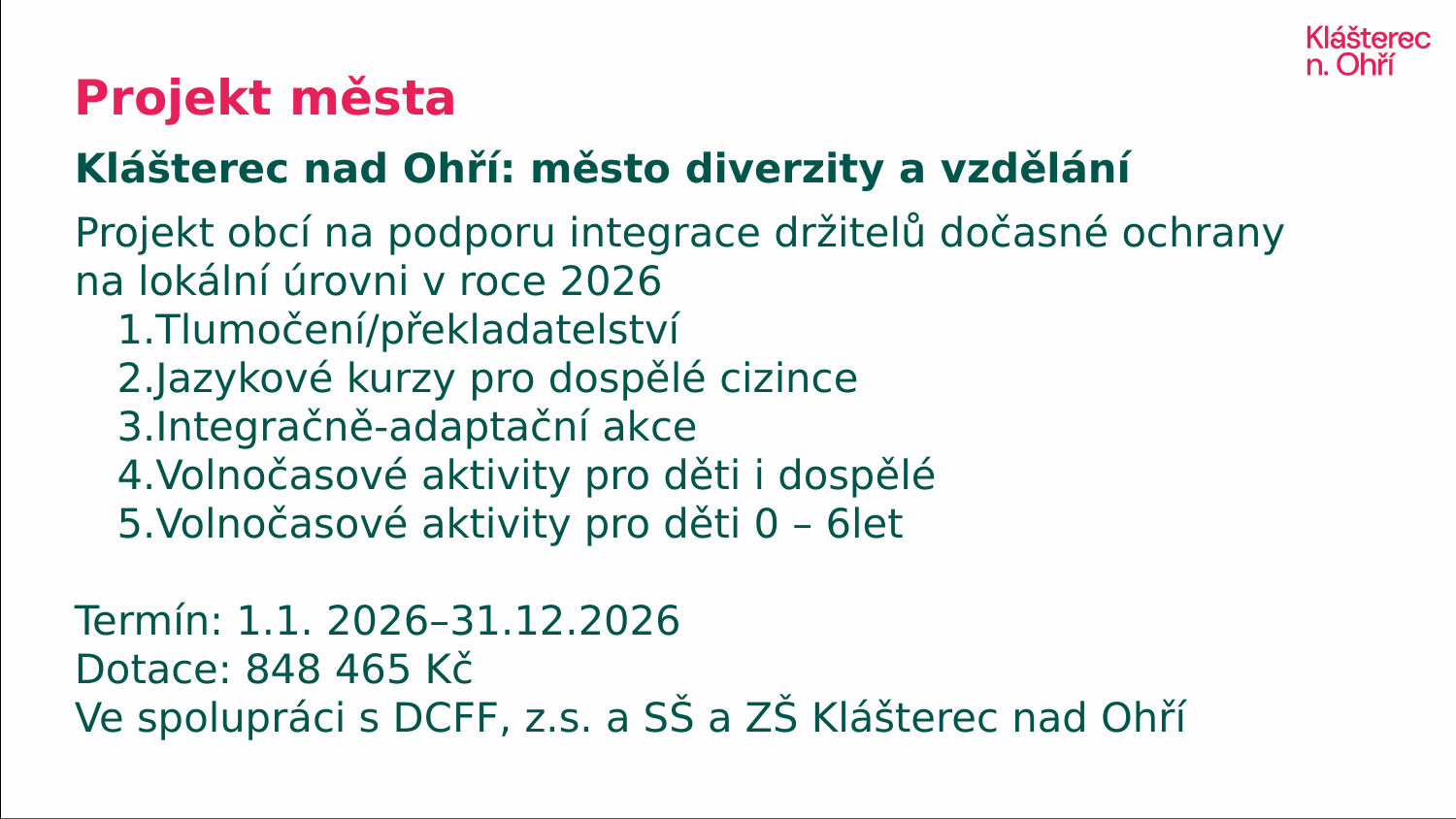

# Projekt města
Klášterec nad Ohří: město diverzity a vzdělání

Projekt obcí na podporu integrace držitelů dočasné ochrany na lokální úrovni v roce 2026
1.Tlumočení/překladatelství
2.Jazykové kurzy pro dospělé cizince
3.Integračně-adaptační akce
4.Volnočasové aktivity pro děti i dospělé
5.Volnočasové aktivity pro děti 0 – 6let

Termín: 1.1. 2026–31.12.2026
Dotace: 848 465 Kč
Ve spolupráci s DCFF, z.s. a SŠ a ZŠ Klášterec nad Ohří